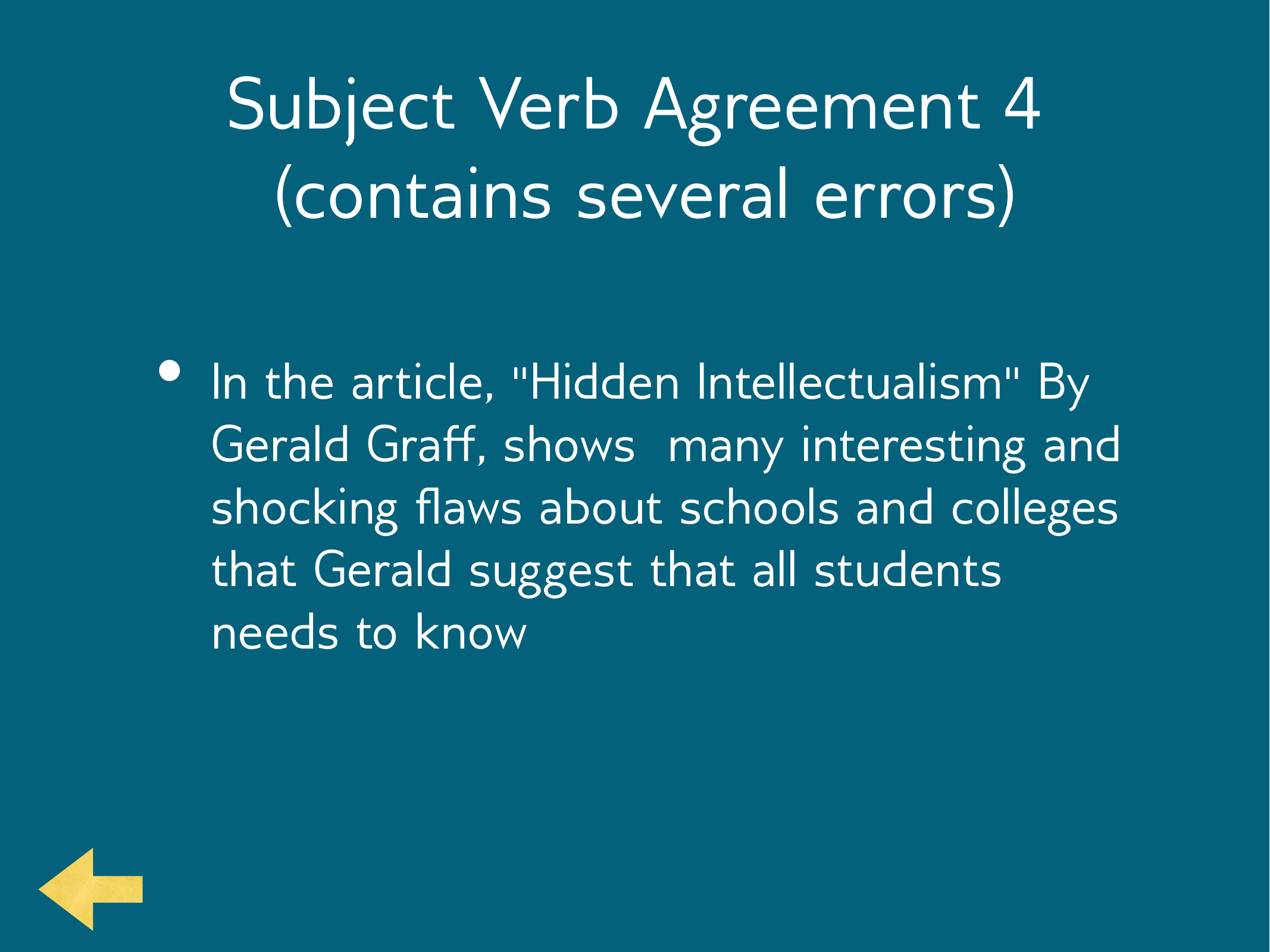

# Subject Verb Agreement 4 (contains several errors)
In the article, "Hidden Intellectualism" By Gerald Graff, shows  many interesting and shocking flaws about schools and colleges that Gerald suggest that all students needs to know